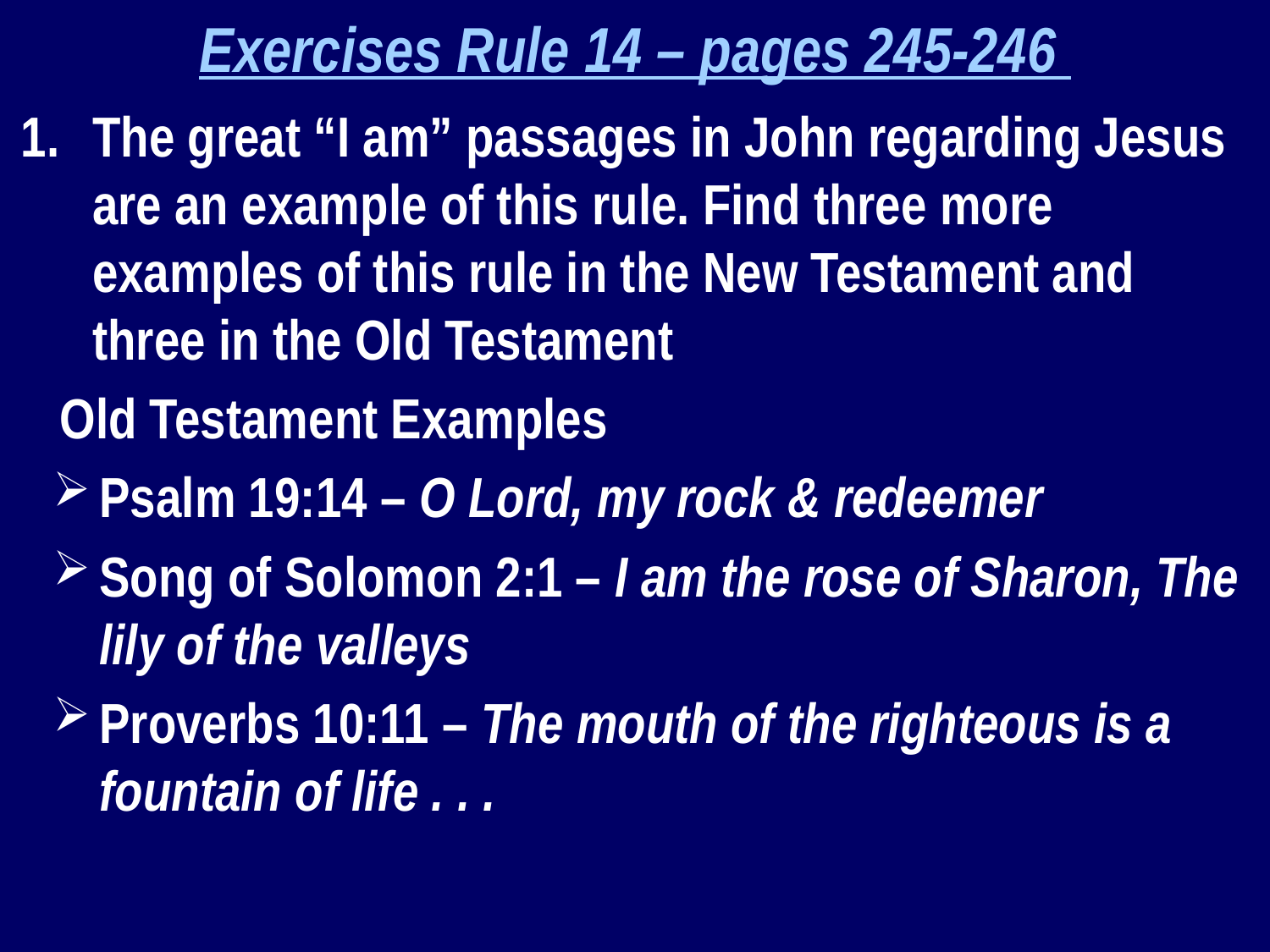

Exercises Rule 14 – pages 245-246
The great “I am” passages in John regarding Jesus are an example of this rule. Find three more examples of this rule in the New Testament and three in the Old Testament
   Old Testament Examples
Psalm 19:14 – O Lord, my rock & redeemer
Song of Solomon 2:1 – I am the rose of Sharon, The lily of the valleys
Proverbs 10:11 – The mouth of the righteous is a fountain of life . . .